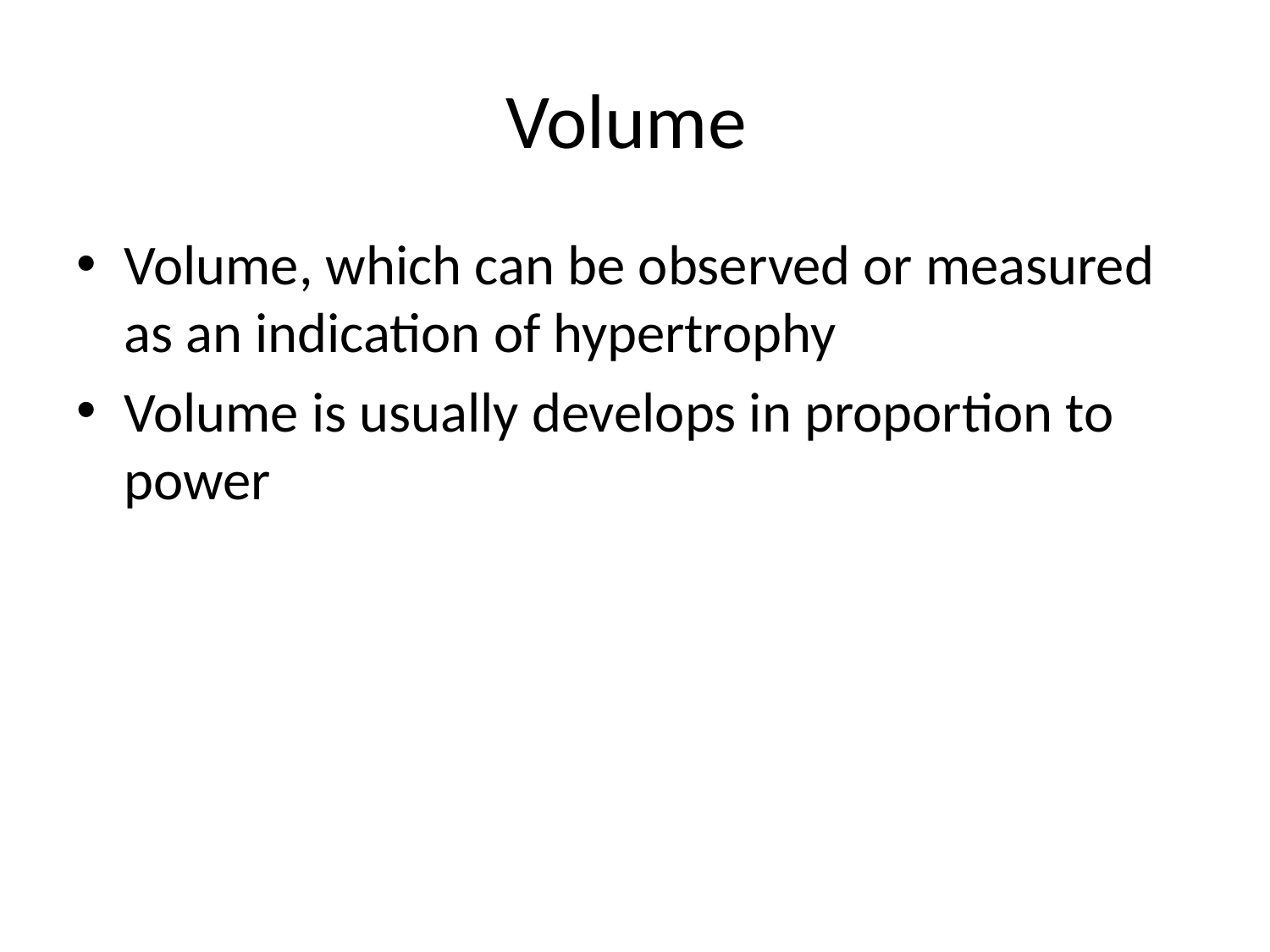

# Volume
Volume, which can be observed or measured as an indication of hypertrophy
Volume is usually develops in proportion to power